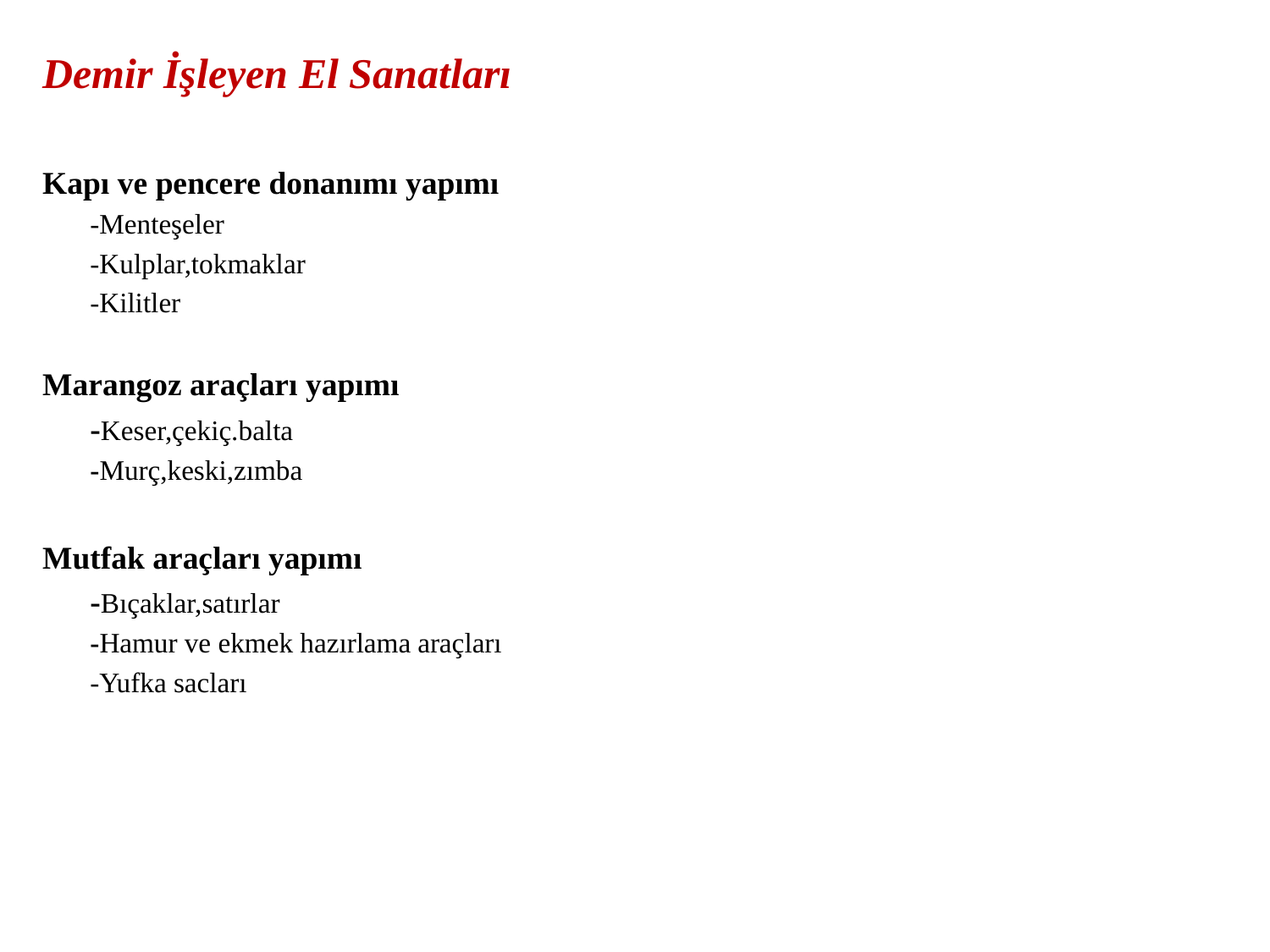

Demir İşleyen El Sanatları

Kapı ve pencere donanımı yapımı
	-Menteşeler
	-Kulplar,tokmaklar
	-Kilitler

Marangoz araçları yapımı
	-Keser,çekiç.balta
	-Murç,keski,zımba

Mutfak araçları yapımı
	-Bıçaklar,satırlar
	-Hamur ve ekmek hazırlama araçları
	-Yufka sacları